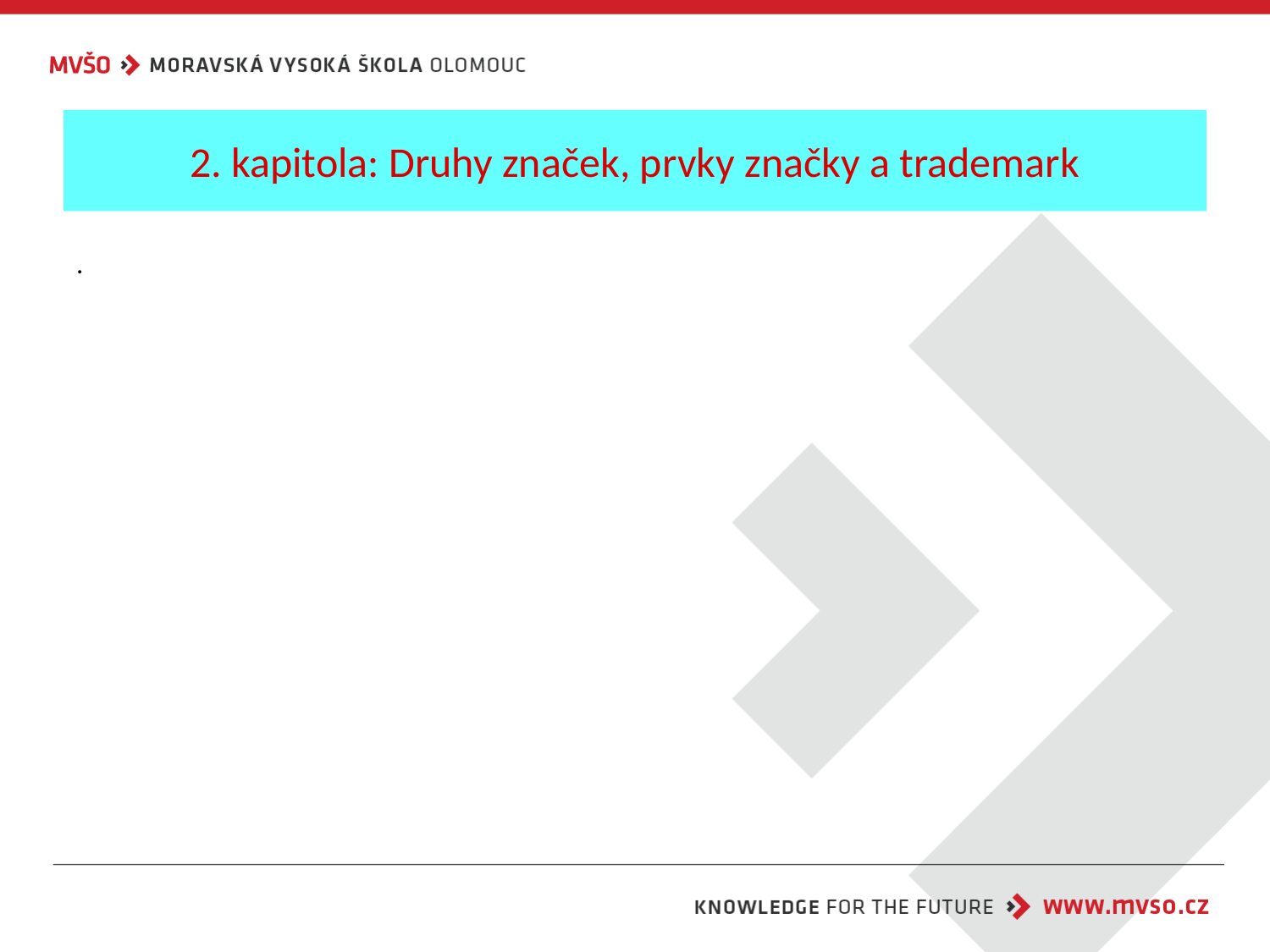

# 2. kapitola: Druhy značek, prvky značky a trademark
.